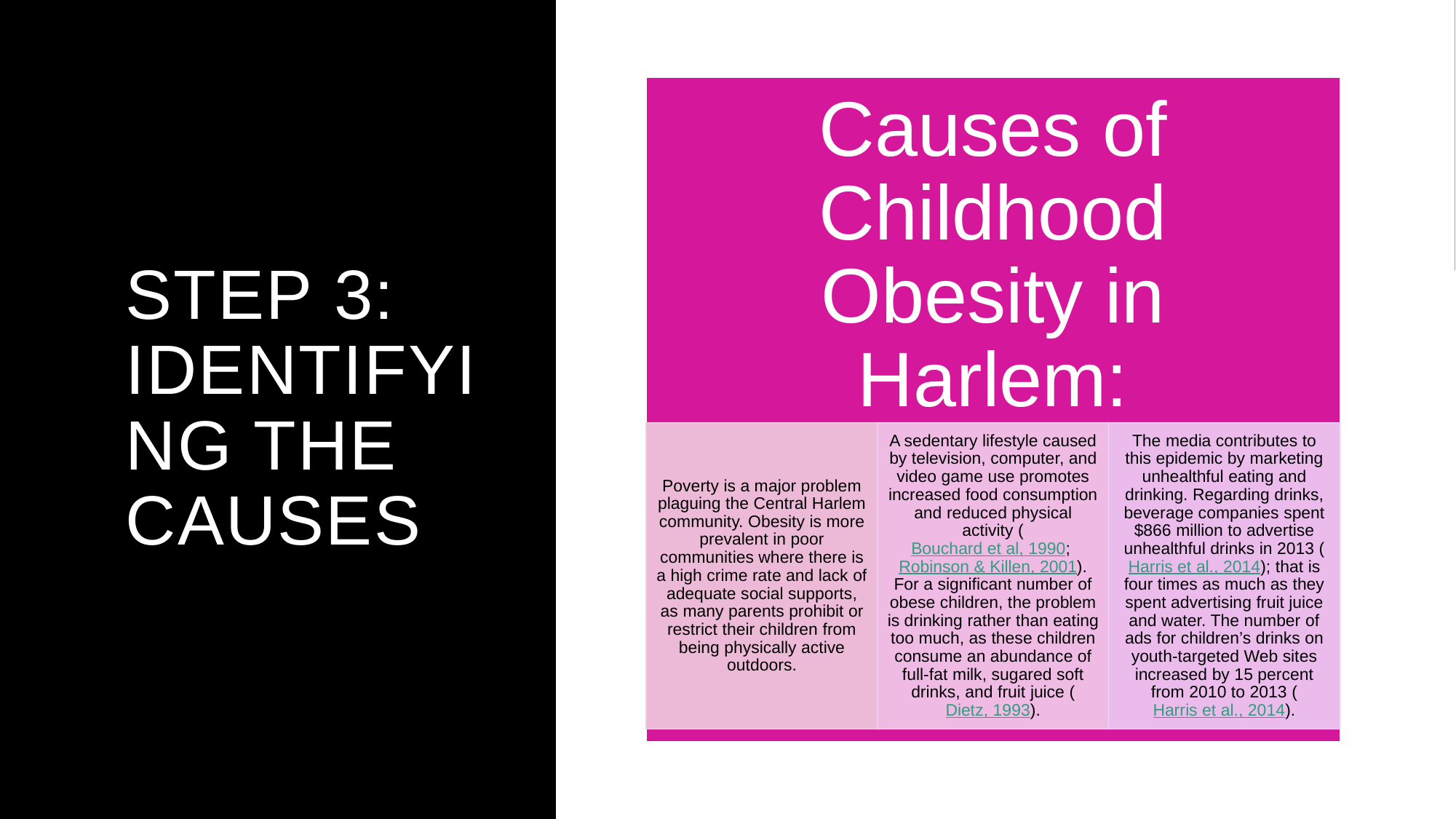

# Step 3: Identifying the cAUSES
Causes of Childhood Obesity in Harlem:
Poverty is a major problem plaguing the Central Harlem community. Obesity is more prevalent in poor communities where there is a high crime rate and lack of adequate social supports, as many parents prohibit or restrict their children from being physically active outdoors.
A sedentary lifestyle caused by television, computer, and video game use promotes increased food consumption and reduced physical activity (Bouchard et al, 1990; Robinson & Killen, 2001). For a significant number of obese children, the problem is drinking rather than eating too much, as these children consume an abundance of full-fat milk, sugared soft drinks, and fruit juice (Dietz, 1993).
The media contributes to this epidemic by marketing unhealthful eating and drinking. Regarding drinks, beverage companies spent $866 million to advertise unhealthful drinks in 2013 (Harris et al., 2014); that is four times as much as they spent advertising fruit juice and water. The number of ads for children’s drinks on youth-targeted Web sites increased by 15 percent from 2010 to 2013 (Harris et al., 2014).